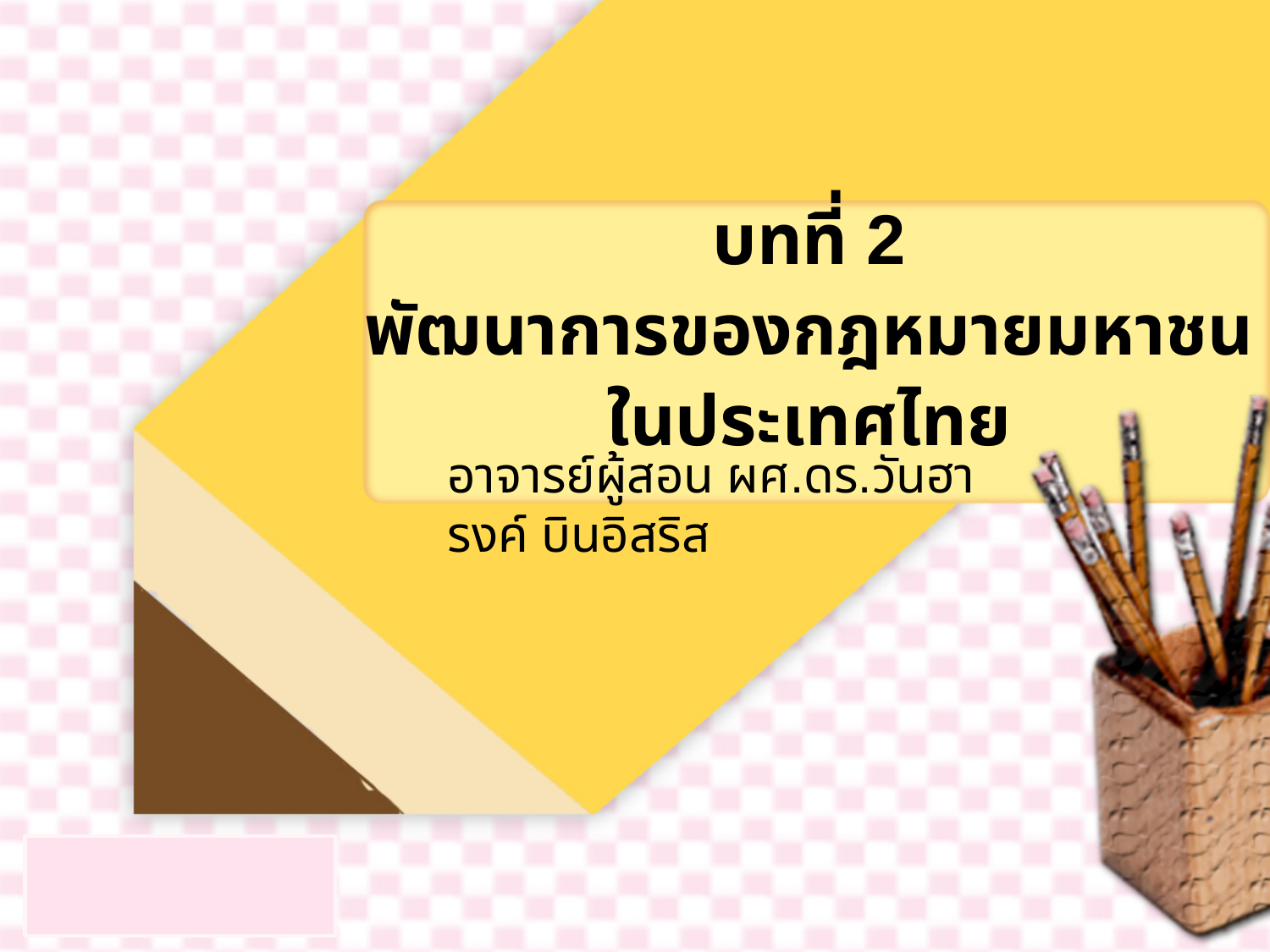

# บทที่ 2 พัฒนาการของกฎหมายมหาชนในประเทศไทย
อาจารย์ผู้สอน ผศ.ดร.วันฮารงค์ บินอิสริส